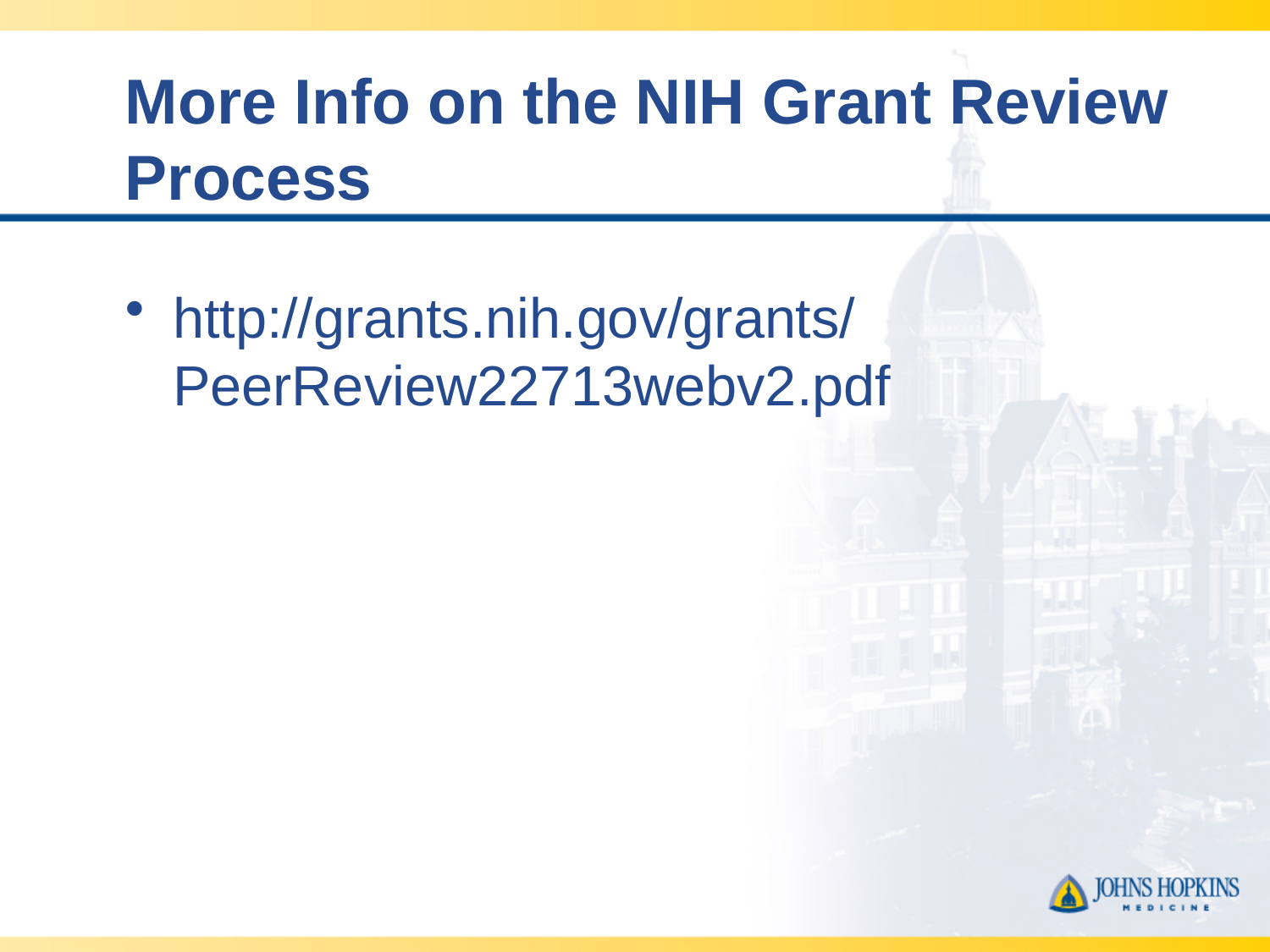

# More Info on the NIH Grant Review Process
http://grants.nih.gov/grants/PeerReview22713webv2.pdf